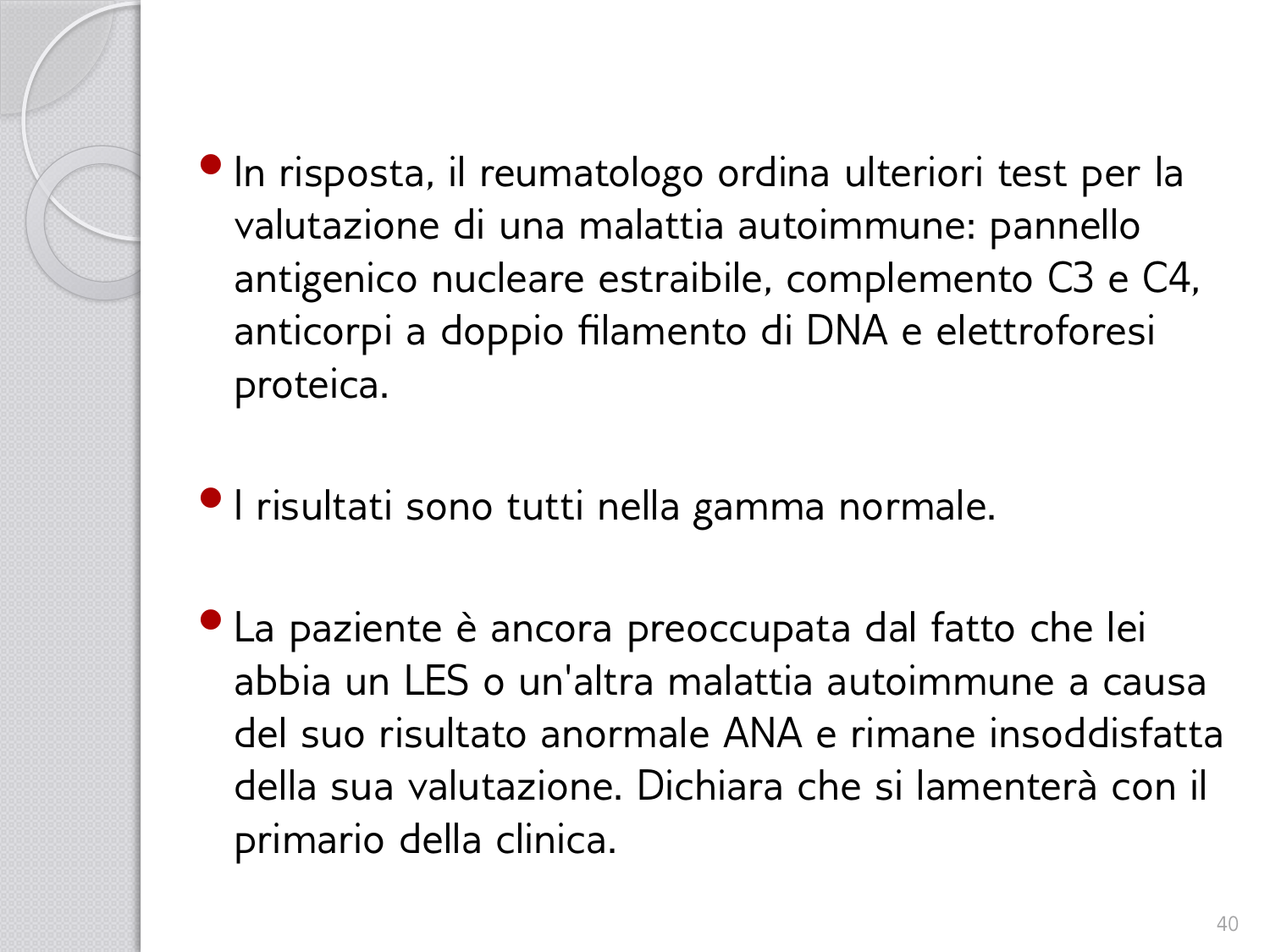

In risposta, il reumatologo ordina ulteriori test per la valutazione di una malattia autoimmune: pannello antigenico nucleare estraibile, complemento C3 e C4, anticorpi a doppio filamento di DNA e elettroforesi proteica.

I risultati sono tutti nella gamma normale.

La paziente è ancora preoccupata dal fatto che lei abbia un LES o un'altra malattia autoimmune a causa del suo risultato anormale ANA e rimane insoddisfatta della sua valutazione. Dichiara che si lamenterà con il primario della clinica.
40